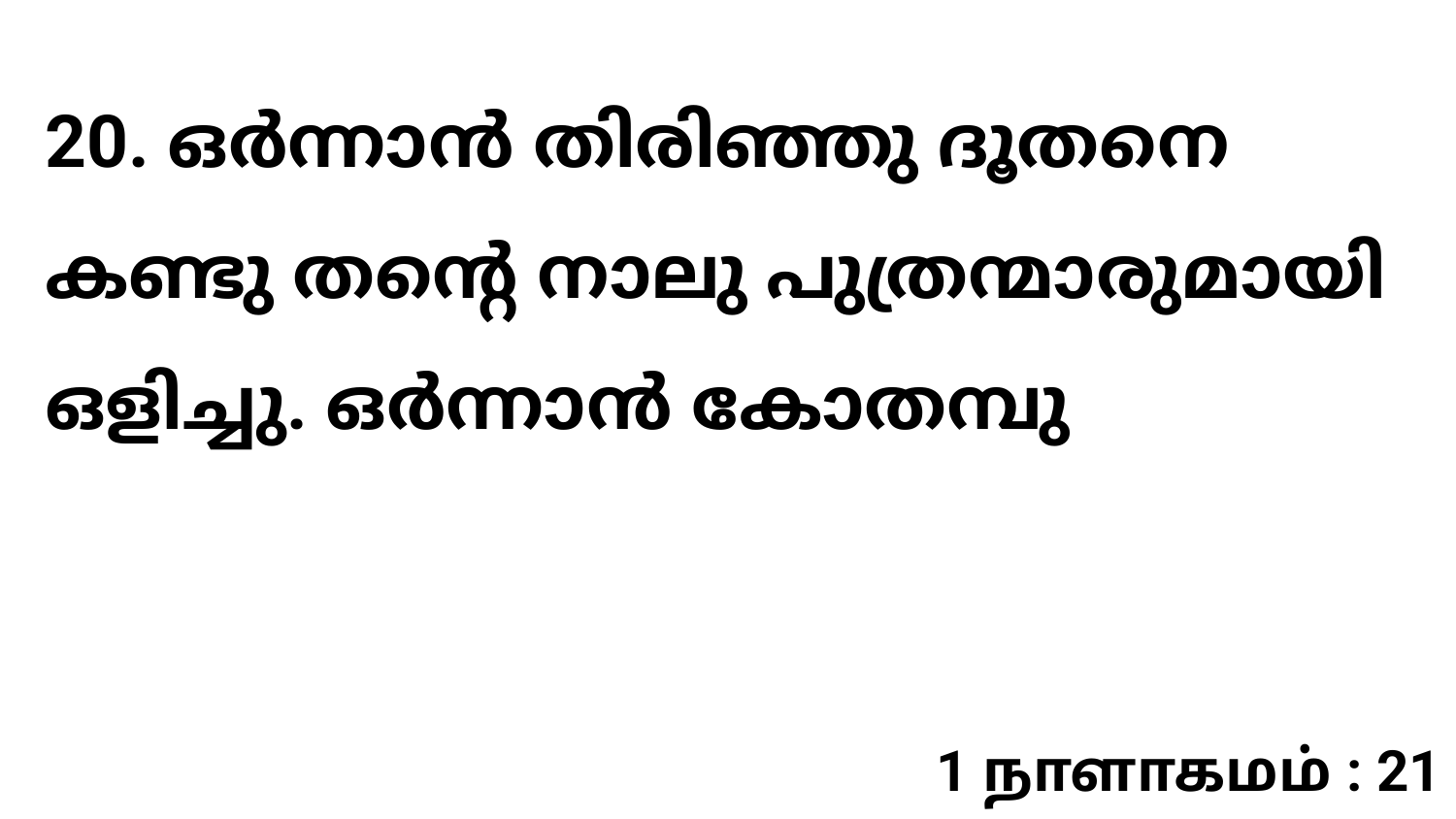

20. ഒര്‍ന്നാന്‍ തിരിഞ്ഞു ദൂതനെ കണ്ടു തന്റെ നാലു പുത്രന്മാരുമായി ഒളിച്ചു. ഒര്‍ന്നാന്‍ കോതമ്പു
1 நாளாகமம் : 21